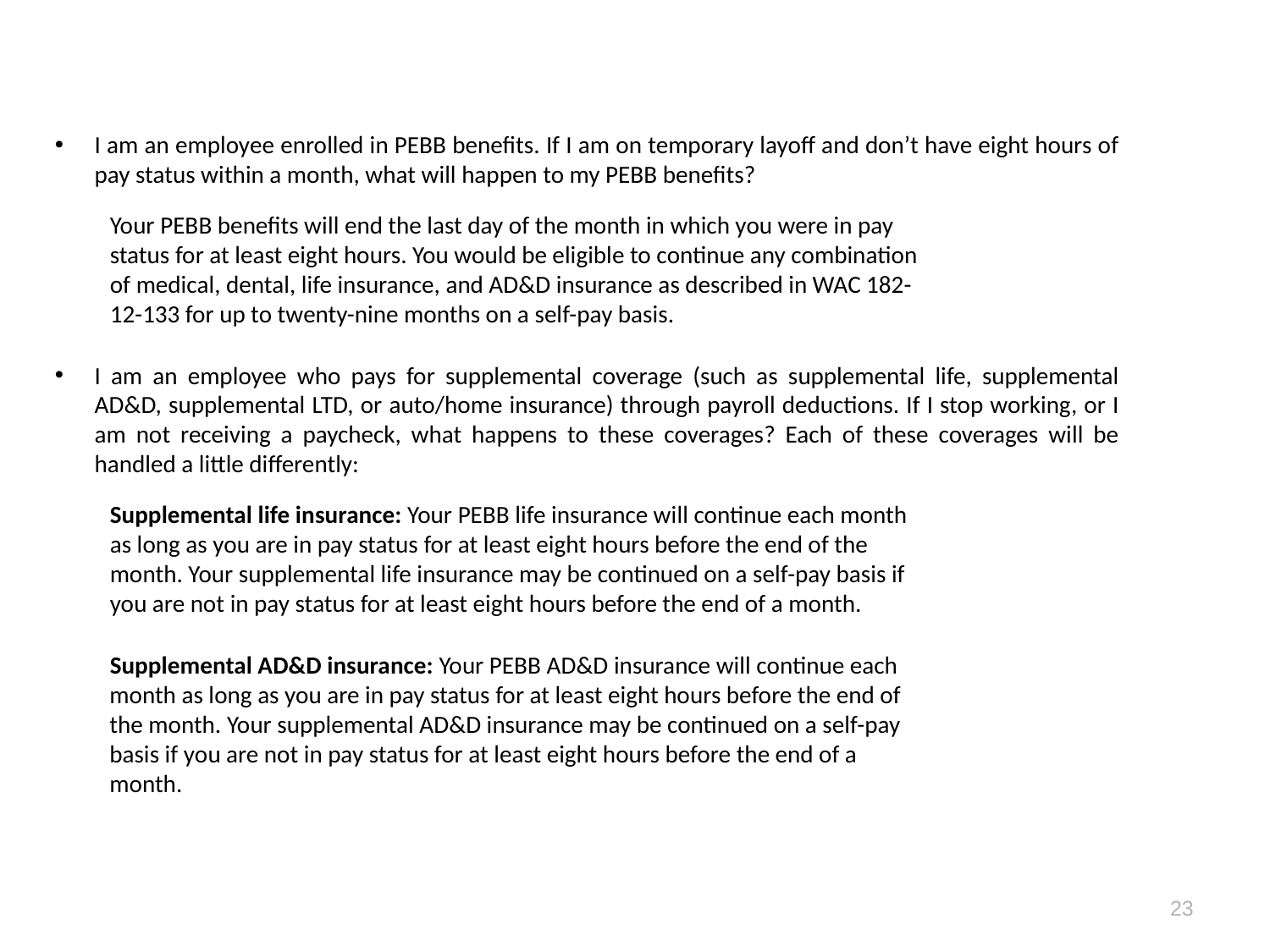

I am an employee enrolled in PEBB benefits. If I am on temporary layoff and don’t have eight hours of pay status within a month, what will happen to my PEBB benefits?
          Your PEBB benefits will end the last day of the month in which you were in pay
          status for at least eight hours. You would be eligible to continue any combination
          of medical, dental, life insurance, and AD&D insurance as described in WAC 182-
          12-133 for up to twenty-nine months on a self-pay basis.
I am an employee who pays for supplemental coverage (such as supplemental life, supplemental AD&D, supplemental LTD, or auto/home insurance) through payroll deductions. If I stop working, or I am not receiving a paycheck, what happens to these coverages? Each of these coverages will be handled a little differently:
          Supplemental life insurance: Your PEBB life insurance will continue each month
          as long as you are in pay status for at least eight hours before the end of the
          month. Your supplemental life insurance may be continued on a self-pay basis if
          you are not in pay status for at least eight hours before the end of a month.
       Supplemental AD&D insurance: Your PEBB AD&D insurance will continue each
        month as long as you are in pay status for at least eight hours before the end of
        the month. Your supplemental AD&D insurance may be continued on a self-pay
        basis if you are not in pay status for at least eight hours before the end of a
        month.

23